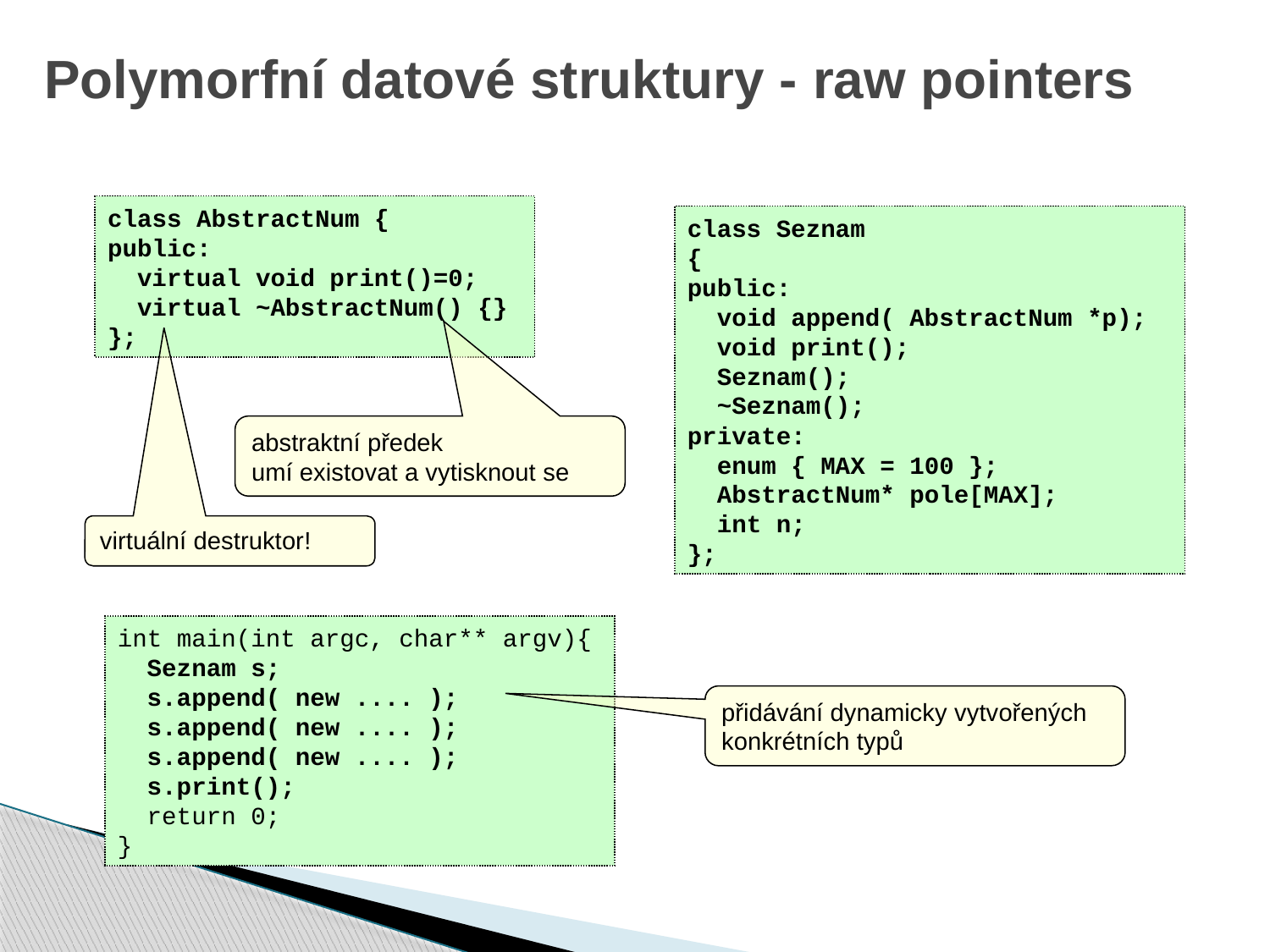

# Polymorfní datové struktury - raw pointers
class AbstractNum {
public:
  virtual void print()=0;
  virtual ~AbstractNum() {}
};
class Seznam
{
public:
  void append( AbstractNum *p);
  void print();
  Seznam();
  ~Seznam();
private:
  enum { MAX = 100 };
  AbstractNum* pole[MAX];
  int n;
};
abstraktní předek
umí existovat a vytisknout se
virtuální destruktor!
int main(int argc, char** argv){
  Seznam s;
  s.append( new .... );
  s.append( new .... );
  s.append( new .... );
  s.print();
  return 0;
}
přidávání dynamicky vytvořených konkrétních typů